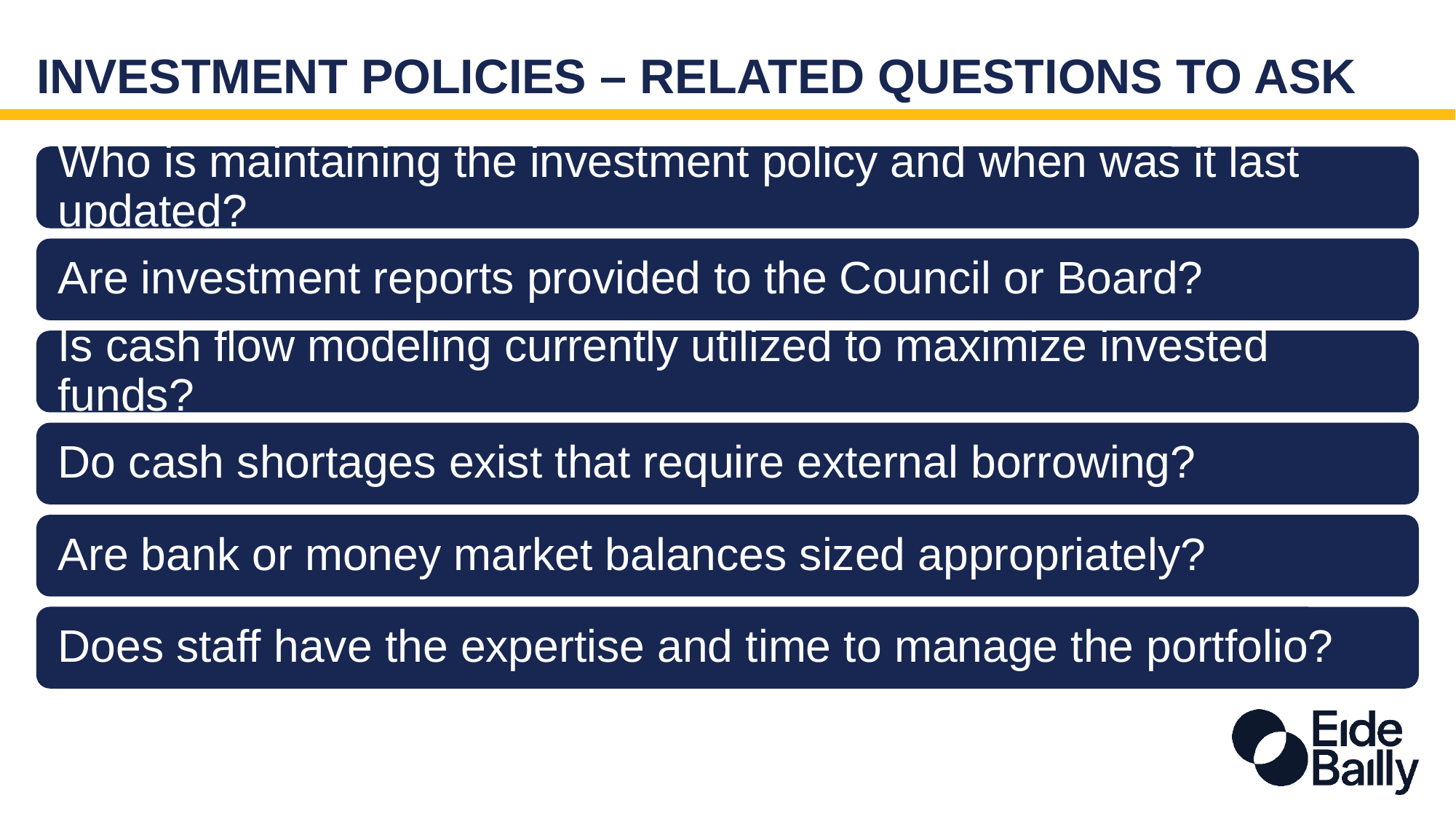

# Investment Policies – Related Questions to Ask
Who is maintaining the investment policy and when was it last updated?
Are investment reports provided to the Council or Board?
Is cash flow modeling currently utilized to maximize invested funds?
Do cash shortages exist that require external borrowing?
Are bank or money market balances sized appropriately?
Does staff have the expertise and time to manage the portfolio?